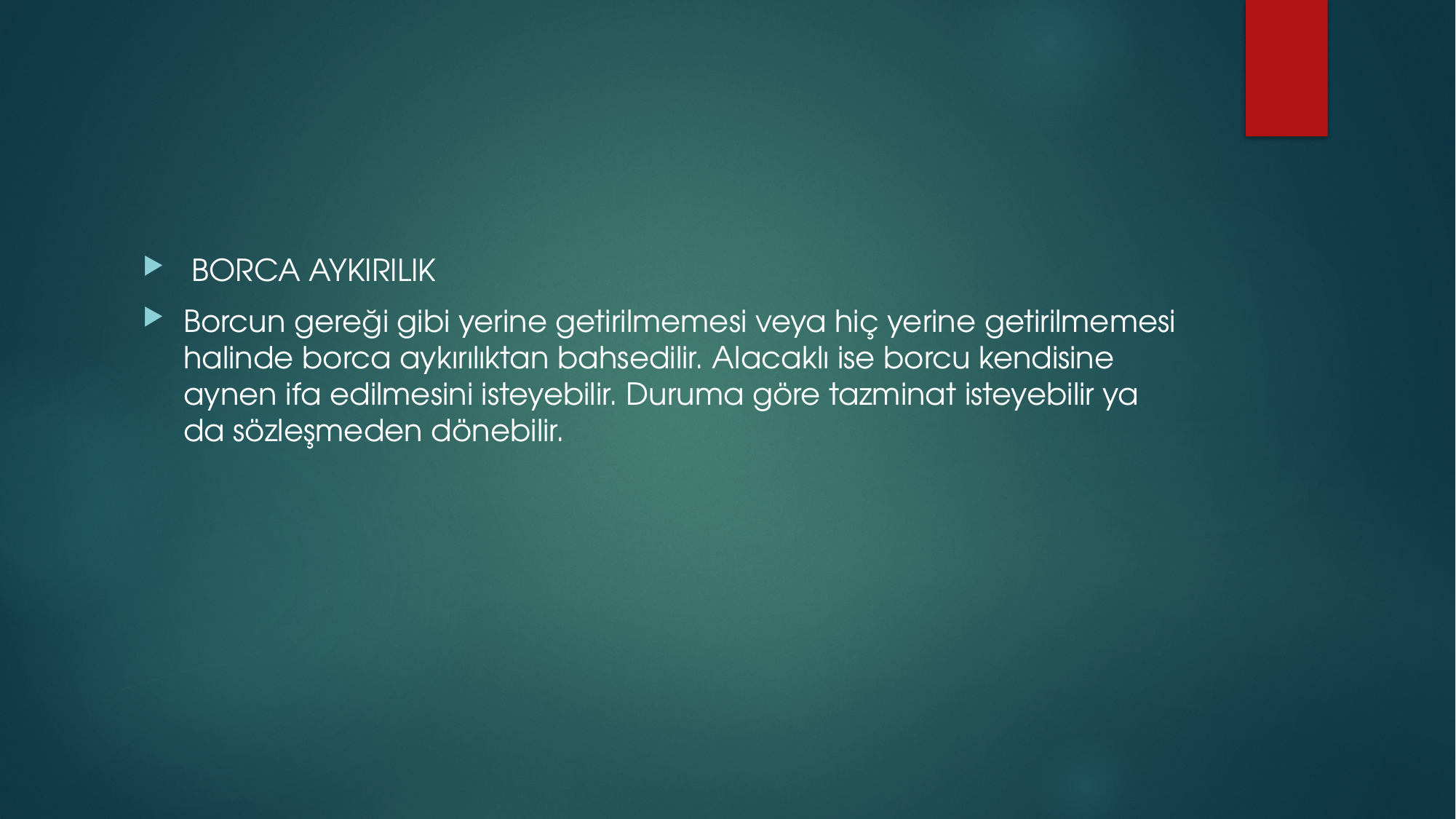

#
 BORCA AYKIRILIK
Borcun gereği gibi yerine getirilmemesi veya hiç yerine getirilmemesi halinde borca aykırılıktan bahsedilir. Alacaklı ise borcu kendisine aynen ifa edilmesini isteyebilir. Duruma göre tazminat isteyebilir ya da sözleşmeden dönebilir.